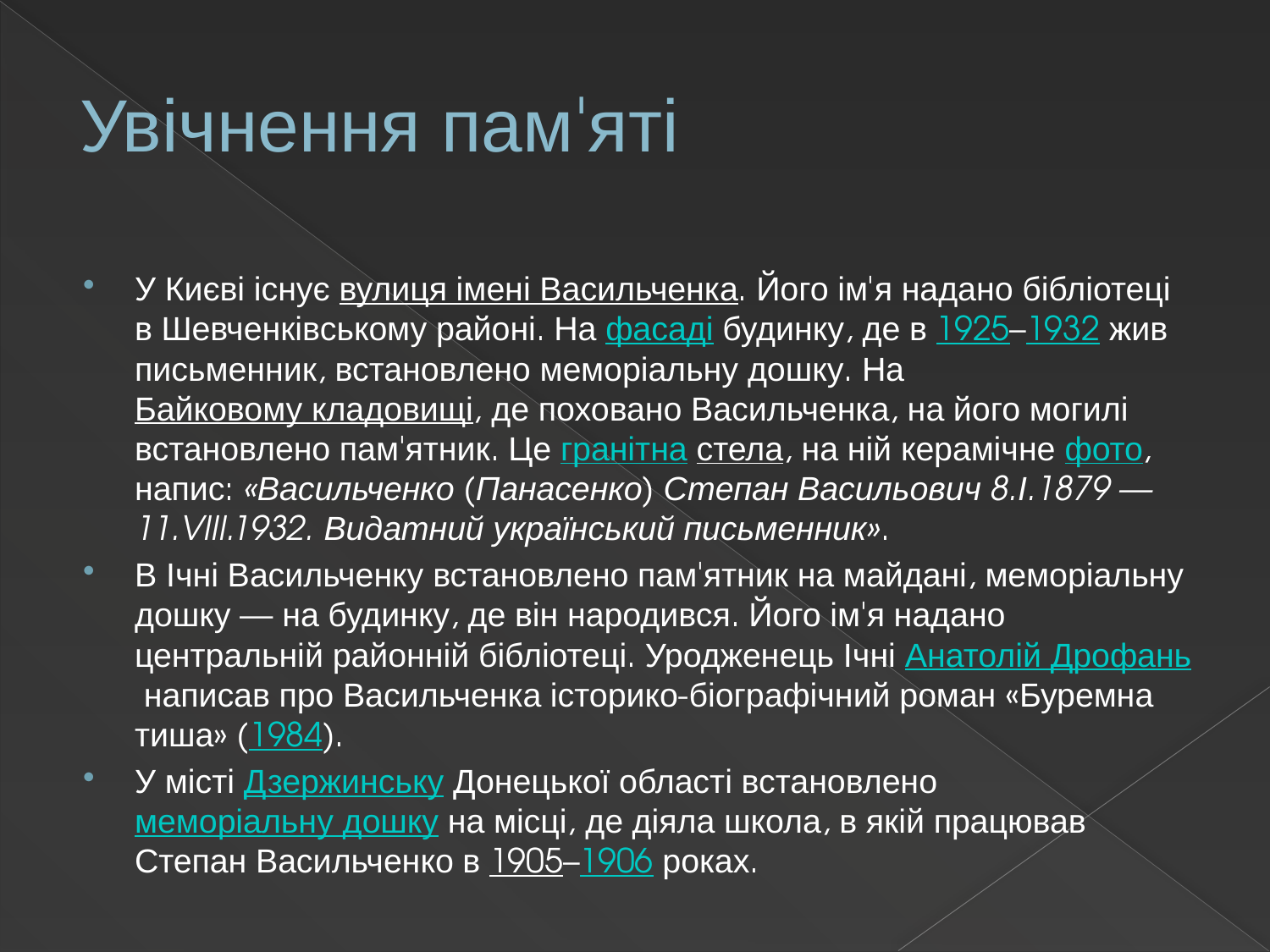

# Увічнення пам'яті
У Києві існує вулиця імені Васильченка. Його ім'я надано бібліотеці в Шевченківському районі. На фасаді будинку, де в 1925–1932 жив письменник, встановлено меморіальну дошку. На Байковому кладовищі, де поховано Васильченка, на його могилі встановлено пам'ятник. Це гранітна стела, на ній керамічне фото, напис: «Васильченко (Панасенко) Степан Васильович 8.І.1879 — 11.VIII.1932. Видатний український письменник».
В Ічні Васильченку встановлено пам'ятник на майдані, меморіальну дошку — на будинку, де він народився. Його ім'я надано центральній районній бібліотеці. Уродженець Ічні Анатолій Дрофань написав про Васильченка історико-біографічний роман «Буремна тиша» (1984).
У місті Дзержинську Донецької області встановлено меморіальну дошку на місці, де діяла школа, в якій працював Степан Васильченко в 1905–1906 роках.